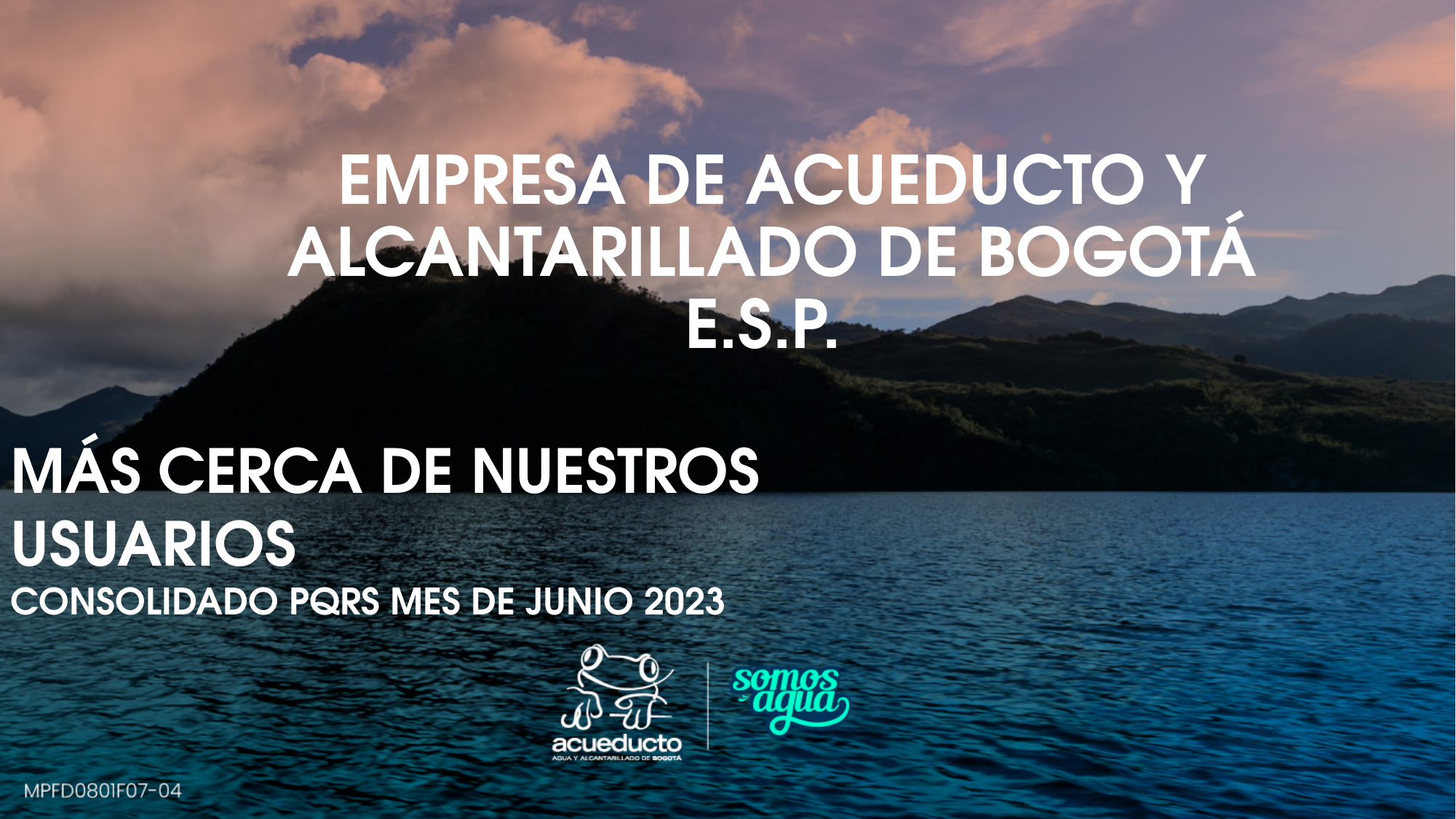

# EMPRESA DE ACUEDUCTO Y ALCANTARILLADO DE BOGOTÁ E.S.P.
MÁS CERCA DE NUESTROS USUARIOS
CONSOLIDADO PQRS MES DE JUNIO 2023